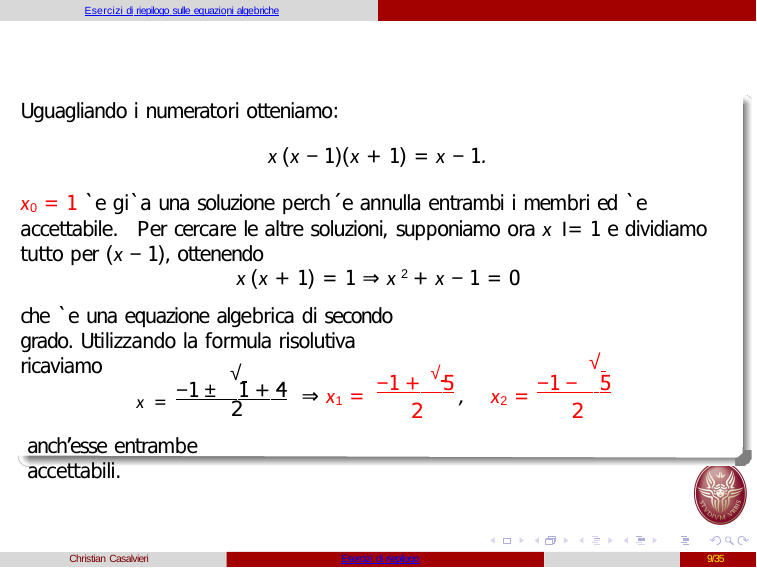

Esercizi di riepilogo sulle equazioni algebriche

Uguagliando i numeratori otteniamo:

x (x − 1)(x + 1) = x − 1.
x0 = 1 `e gi`a una soluzione perch´e annulla entrambi i membri ed `e accettabile.   Per cercare le altre soluzioni, supponiamo ora x  I= 1 e dividiamo tutto per (x − 1), ottenendo
x (x + 1) = 1 ⇒ x 2 + x − 1 = 0
che `e una equazione algebrica di secondo grado. Utilizzando la formula risolutiva ricaviamo
√ 		√
√
x  = −1 ±    1 + 4
−1 +    5 2
−1 −    5 2
⇒ x1 =
,	x2 =
2
anch’esse entrambe accettabili.

Christian Casalvieri
Esercizi di riepilogo
9/35